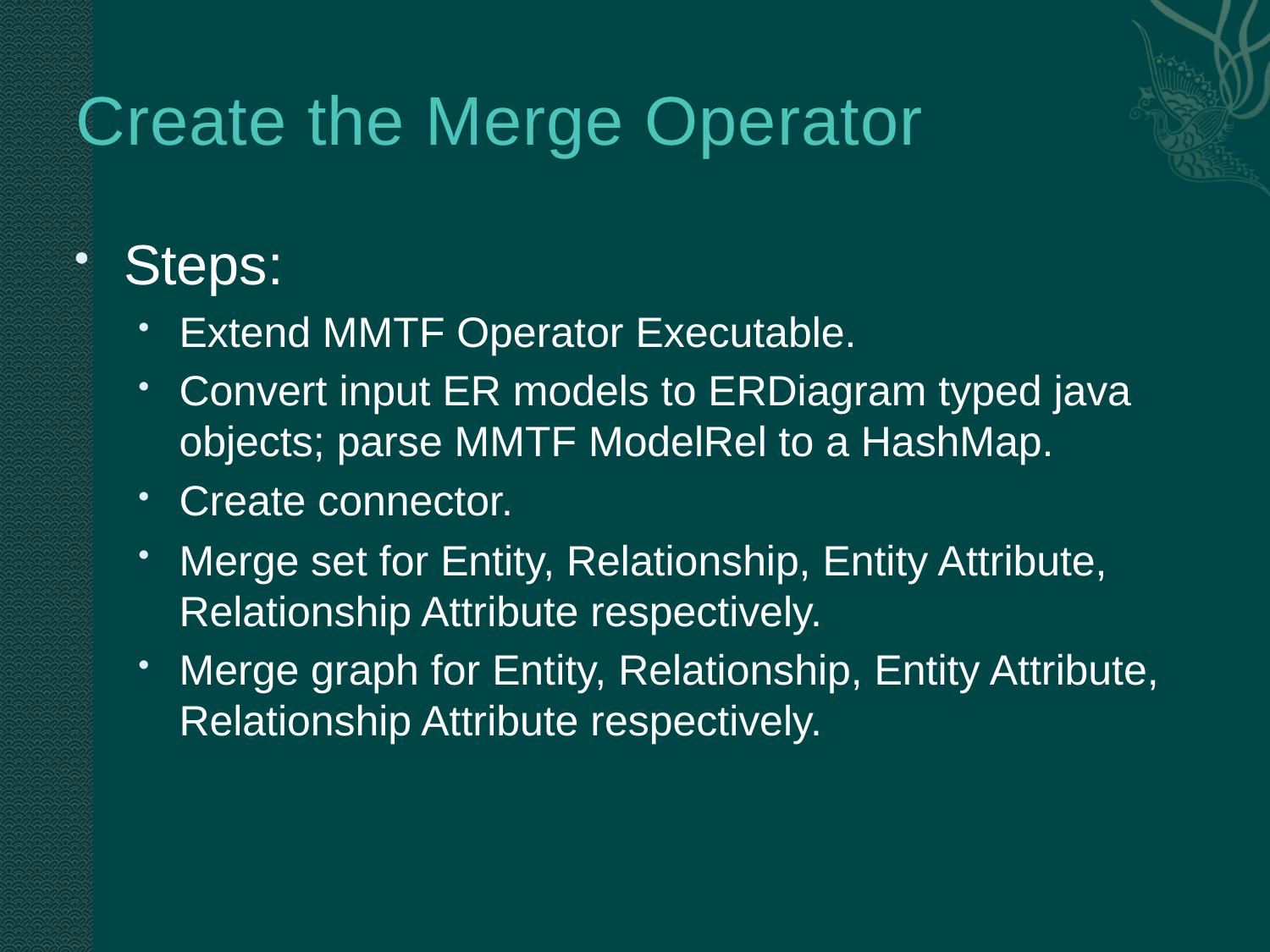

# Create the Merge Operator
Steps:
Extend MMTF Operator Executable.
Convert input ER models to ERDiagram typed java objects; parse MMTF ModelRel to a HashMap.
Create connector.
Merge set for Entity, Relationship, Entity Attribute, Relationship Attribute respectively.
Merge graph for Entity, Relationship, Entity Attribute, Relationship Attribute respectively.